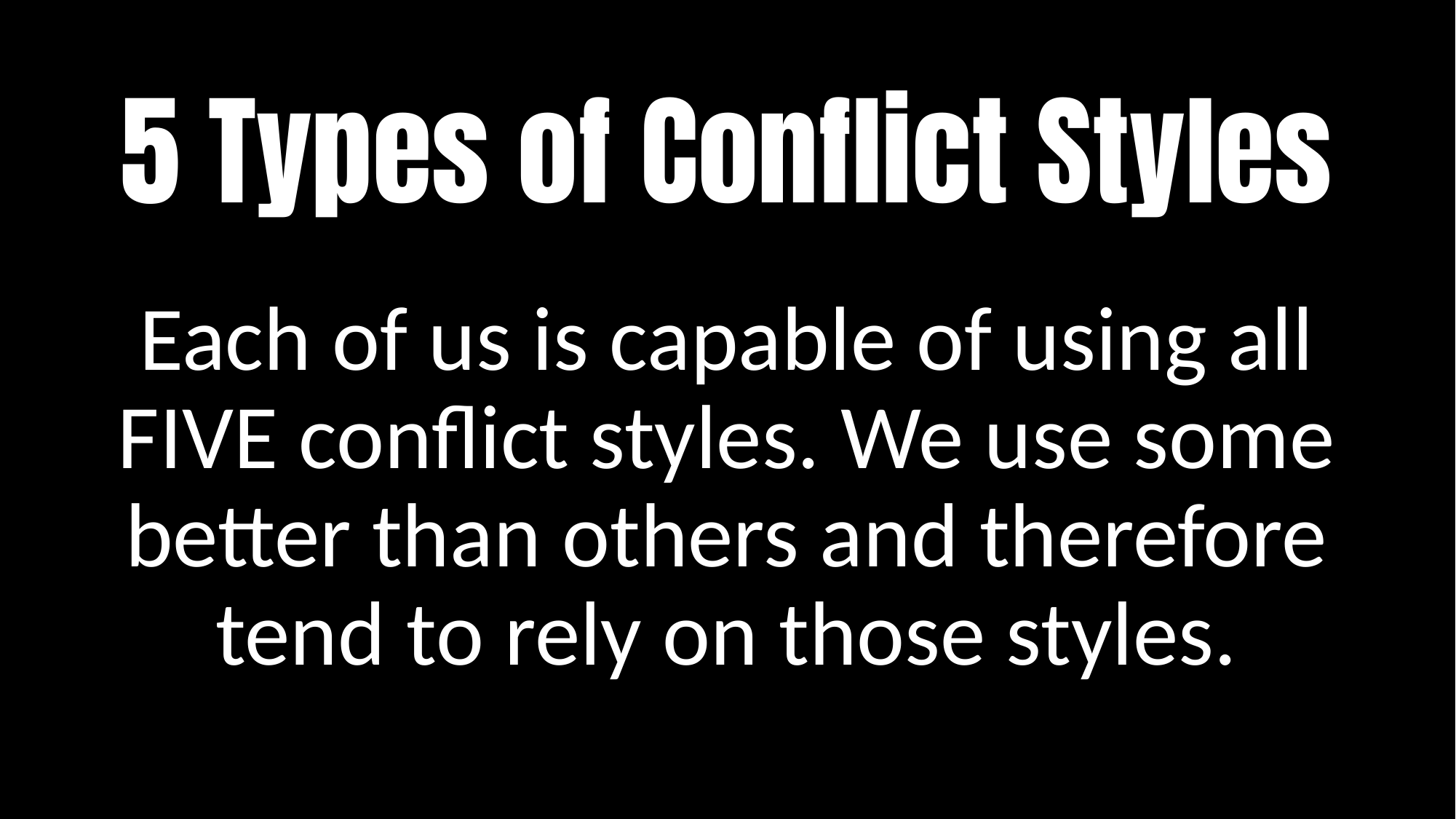

5 Types of Conflict Styles

Each of us is capable of using all FIVE conflict styles. We use some better than others and therefore tend to rely on those styles.